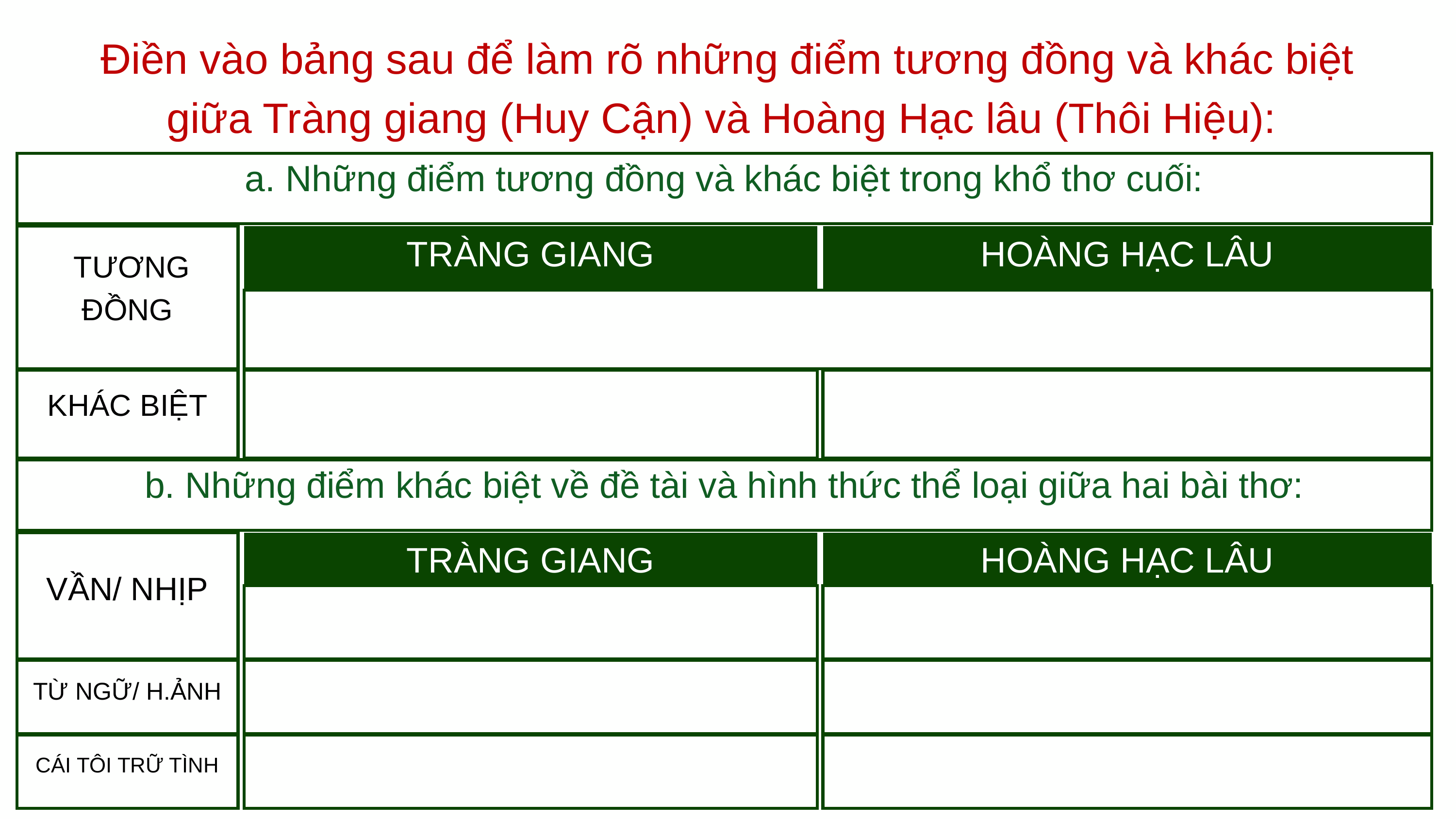

Điền vào bảng sau để làm rõ những điểm tương đồng và khác biệt giữa Tràng giang (Huy Cận) và Hoàng Hạc lâu (Thôi Hiệu):

a. Những điểm tương đồng và khác biệt trong khổ thơ cuối:

 TƯƠNG ĐỒNG

TRÀNG GIANG

HOÀNG HẠC LÂU

KHÁC BIỆT

b. Những điểm khác biệt về đề tài và hình thức thể loại giữa hai bài thơ:

VẦN/ NHỊP

TRÀNG GIANG

HOÀNG HẠC LÂU

TỪ NGỮ/ H.ẢNH

CÁI TÔI TRỮ TÌNH